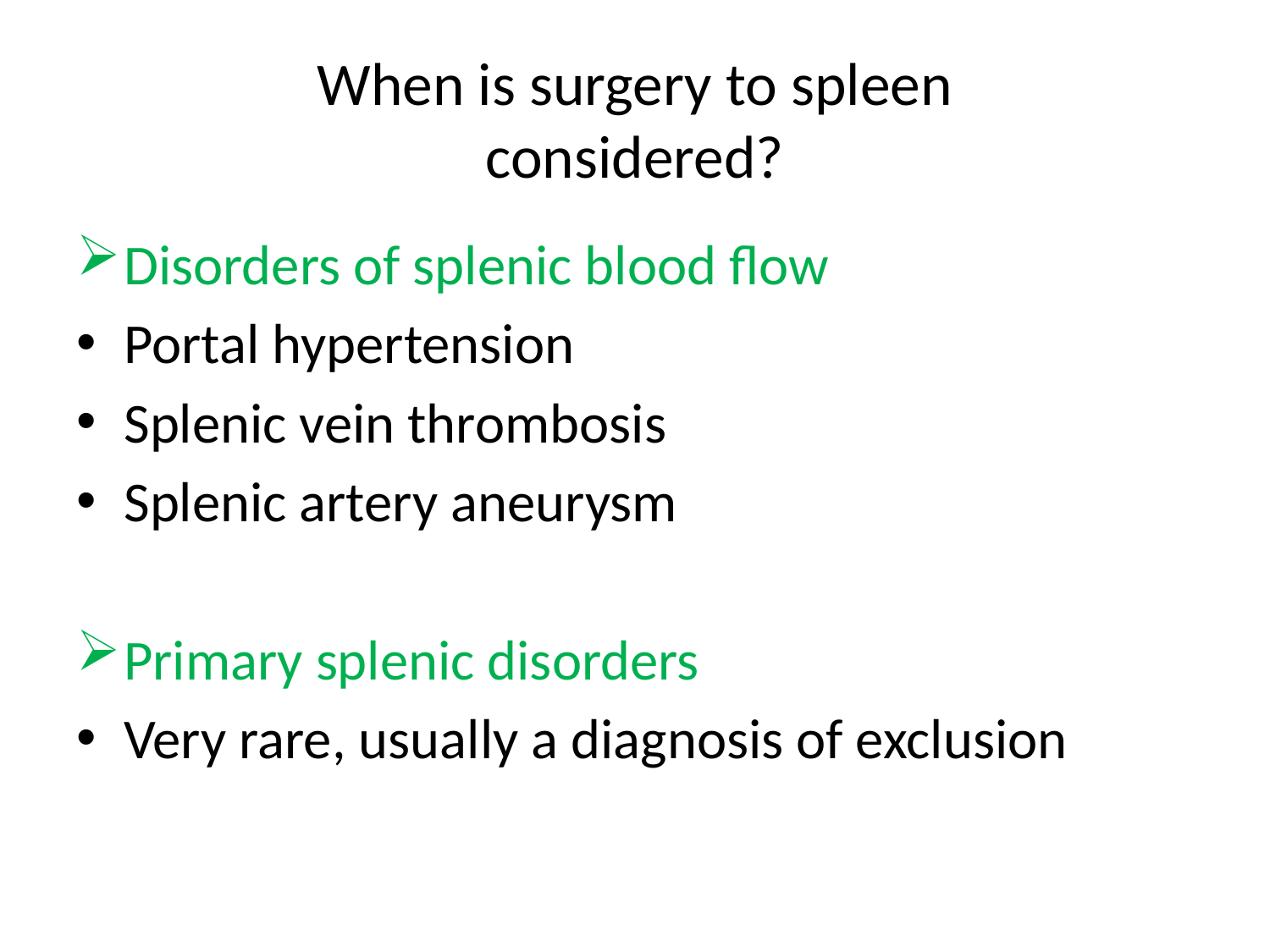

# When is surgery to spleen considered?
Disorders of splenic blood flow
Portal hypertension
Splenic vein thrombosis
Splenic artery aneurysm

Primary splenic disorders
Very rare, usually a diagnosis of exclusion